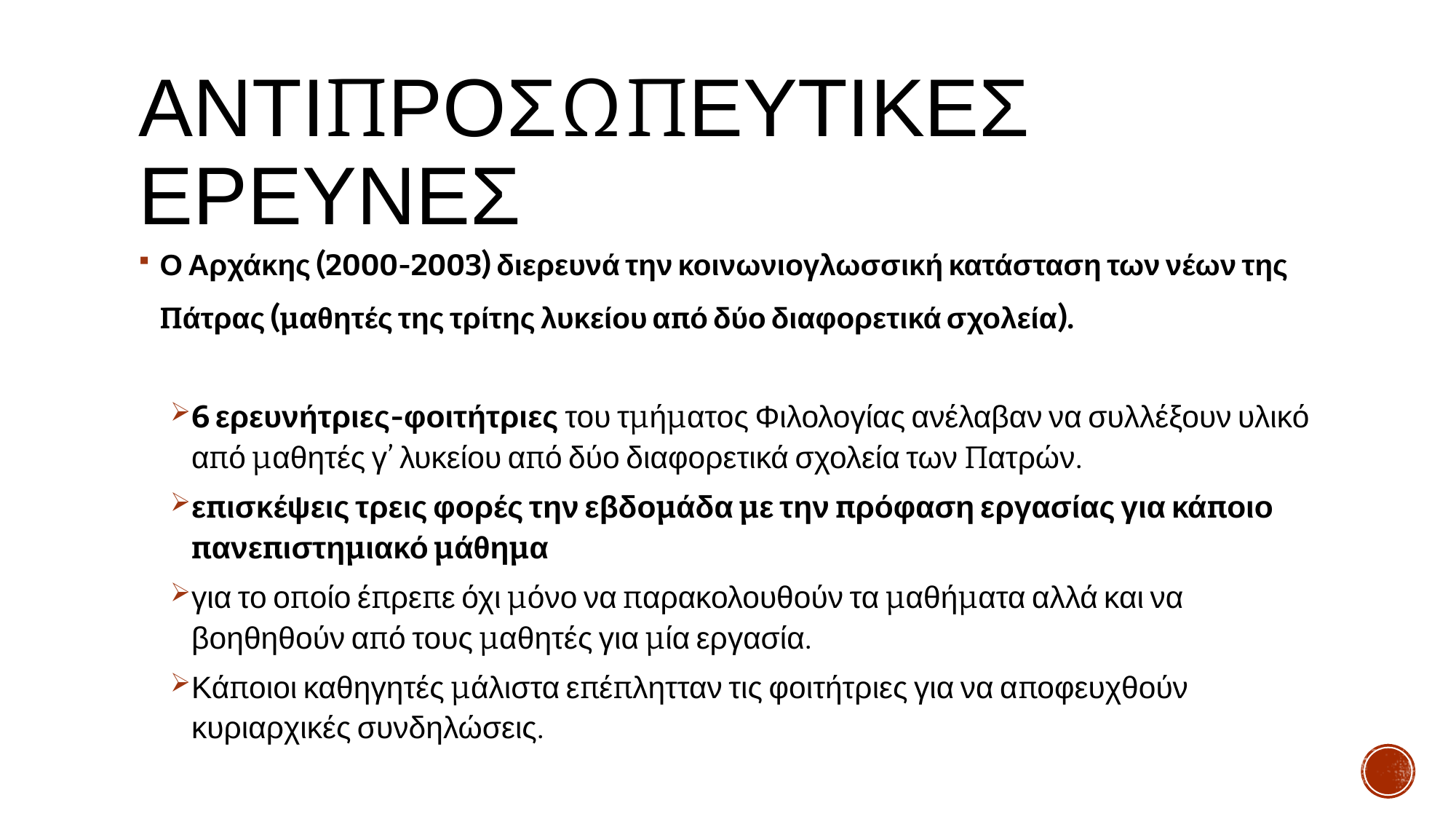

# Αντιπροσωπευτικεσ ερευνεσ
Ο Αρχάκης (2000-2003) διερευνά την κοινωνιογλωσσική κατάσταση των νέων της Πάτρας (μαθητές της τρίτης λυκείου από δύο διαφορετικά σχολεία).

6 ερευνήτριες-φοιτήτριες του τμήματος Φιλολογίας ανέλαβαν να συλλέξουν υλικό από μαθητές γ’ λυκείου από δύο διαφορετικά σχολεία των Πατρών.
επισκέψεις τρεις φορές την εβδομάδα με την πρόφαση εργασίας για κάποιο πανεπιστημιακό μάθημα
για το οποίο έπρεπε όχι μόνο να παρακολουθούν τα μαθήματα αλλά και να βοηθηθούν από τους μαθητές για μία εργασία.
Κάποιοι καθηγητές μάλιστα επέπλητταν τις φοιτήτριες για να αποφευχθούν κυριαρχικές συνδηλώσεις.